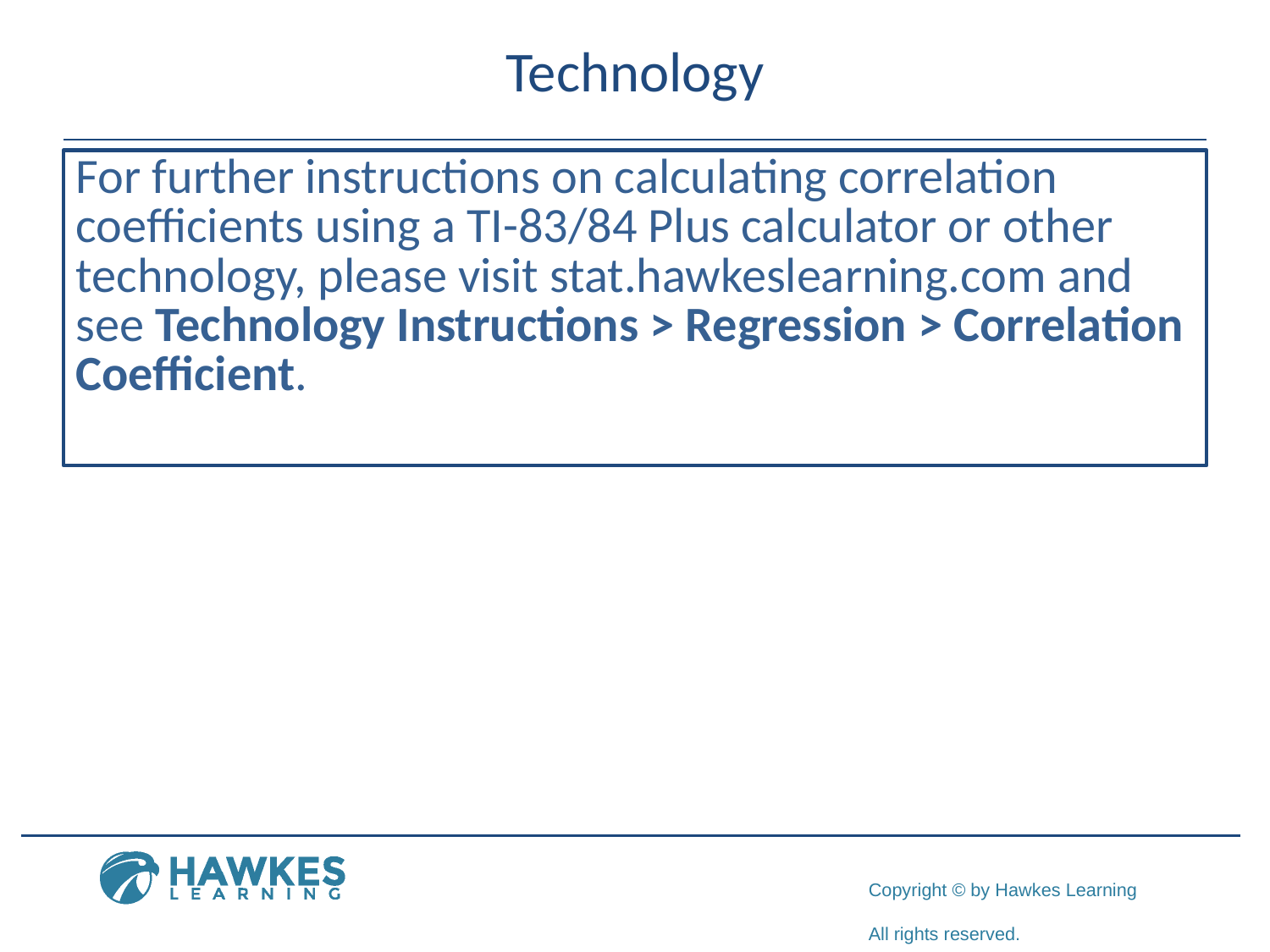

# Technology
For further instructions on calculating correlation coefficients using a TI-83/84 Plus calculator or other technology, please visit stat.hawkeslearning.com and see Technology Instructions > Regression > Correlation Coefficient.